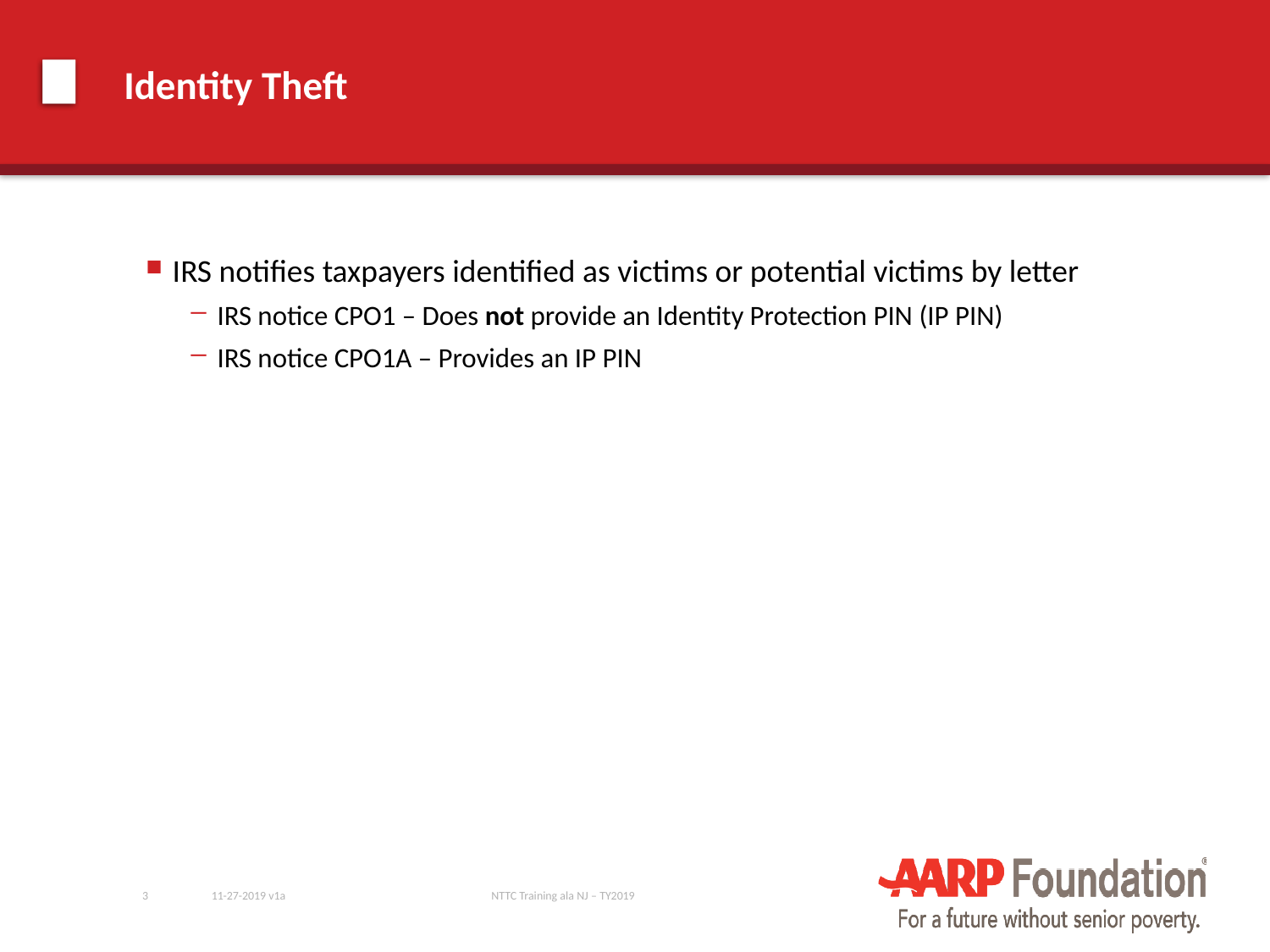

# Identity Theft
IRS notifies taxpayers identified as victims or potential victims by letter
IRS notice CPO1 – Does not provide an Identity Protection PIN (IP PIN)
IRS notice CPO1A – Provides an IP PIN
3
11-27-2019 v1a
NTTC Training ala NJ – TY2019